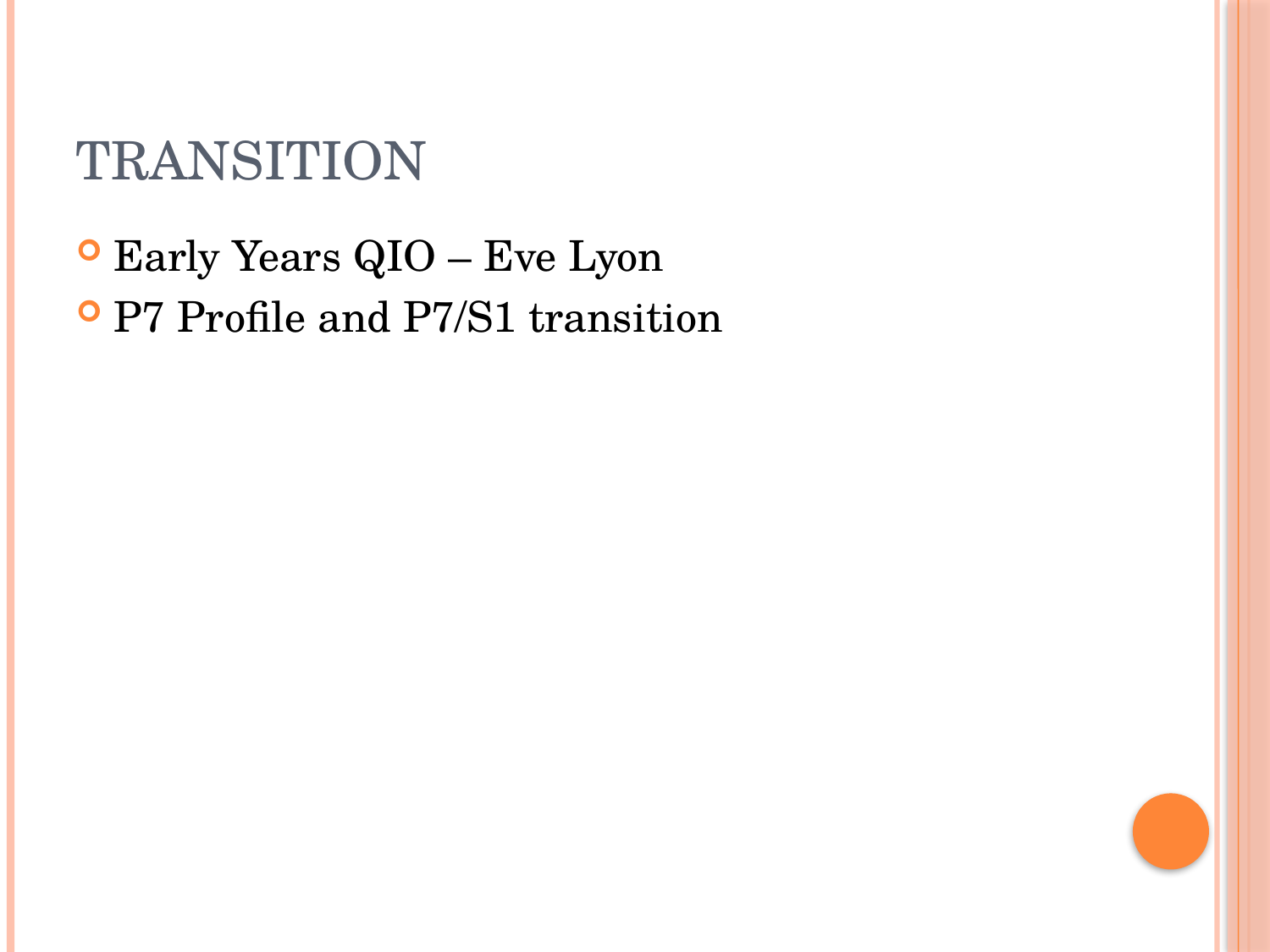

# Transition
Early Years QIO – Eve Lyon
P7 Profile and P7/S1 transition